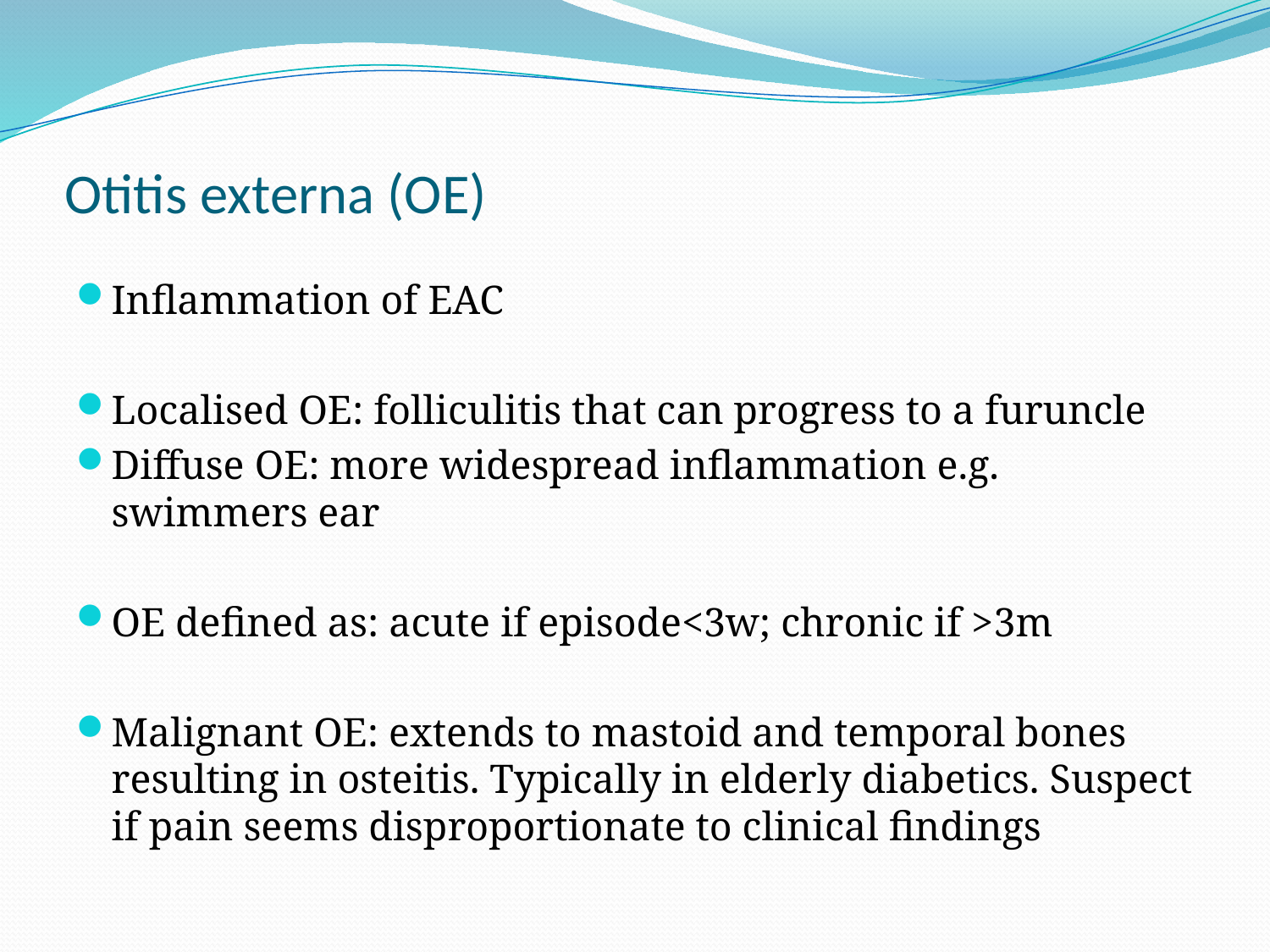

# Otitis externa (OE)
Inflammation of EAC

Localised OE: folliculitis that can progress to a furuncle
Diffuse OE: more widespread inflammation e.g. swimmers ear

OE defined as: acute if episode<3w; chronic if >3m

Malignant OE: extends to mastoid and temporal bones resulting in osteitis. Typically in elderly diabetics. Suspect if pain seems disproportionate to clinical findings